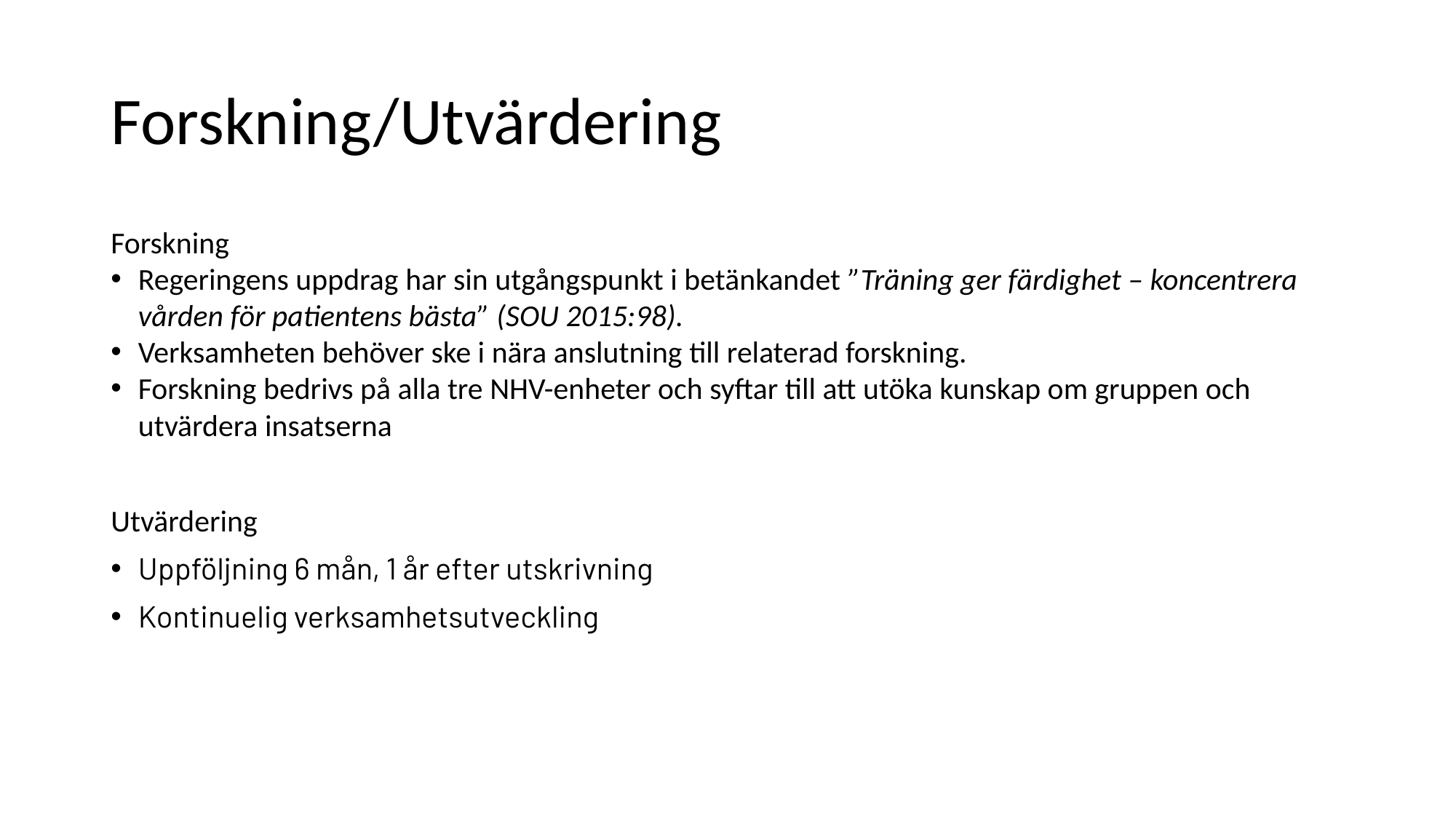

# Forskning/Utvärdering
Forskning
Regeringens uppdrag har sin utgångspunkt i betänkandet ”Träning ger färdighet – koncentrera vården för patientens bästa” (SOU 2015:98).
Verksamheten behöver ske i nära anslutning till relaterad forskning.
Forskning bedrivs på alla tre NHV-enheter och syftar till att utöka kunskap om gruppen och utvärdera insatserna

Utvärdering
Uppföljning 6 mån, 1 år efter utskrivning
Kontinuelig verksamhetsutveckling